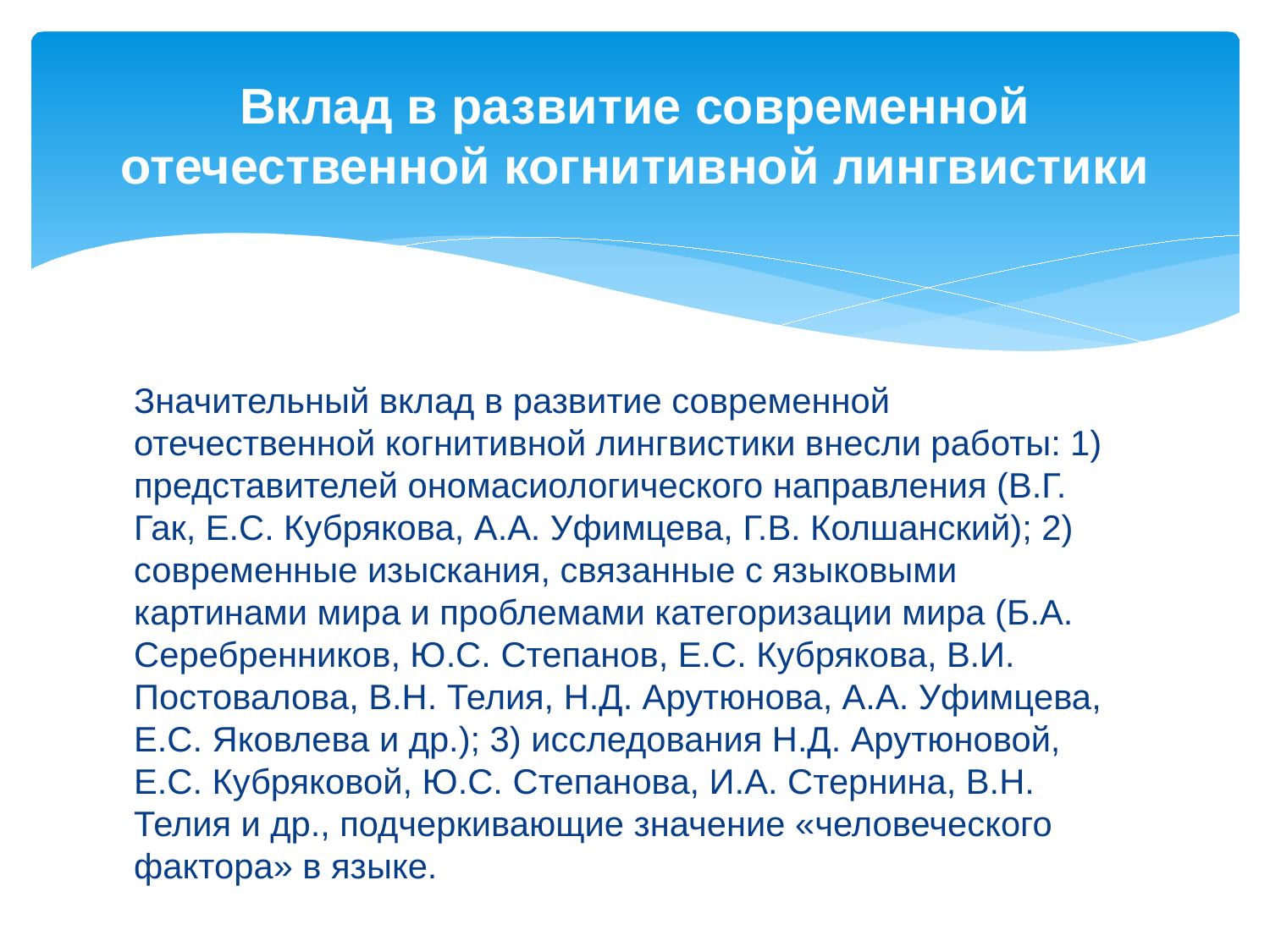

# Вклад в развитие современной отечественной когнитивной лингвистики
Значительный вклад в развитие современной отечественной когнитивной лингвистики внесли работы: 1) представителей ономасиологического направления (В.Г. Гак, Е.С. Кубрякова, А.А. Уфимцева, Г.В. Колшанский); 2) современные изыскания, связанные с языковыми картинами мира и проблемами категоризации мира (Б.А. Серебренников, Ю.С. Степанов, Е.С. Кубрякова, В.И. Постовалова, В.Н. Телия, Н.Д. Арутюнова, А.А. Уфимцева, Е.С. Яковлева и др.); 3) исследования Н.Д. Арутюновой, Е.С. Кубряковой, Ю.С. Степанова, И.А. Стернина, В.Н. Телия и др., подчеркивающие значение «человеческого фактора» в языке.